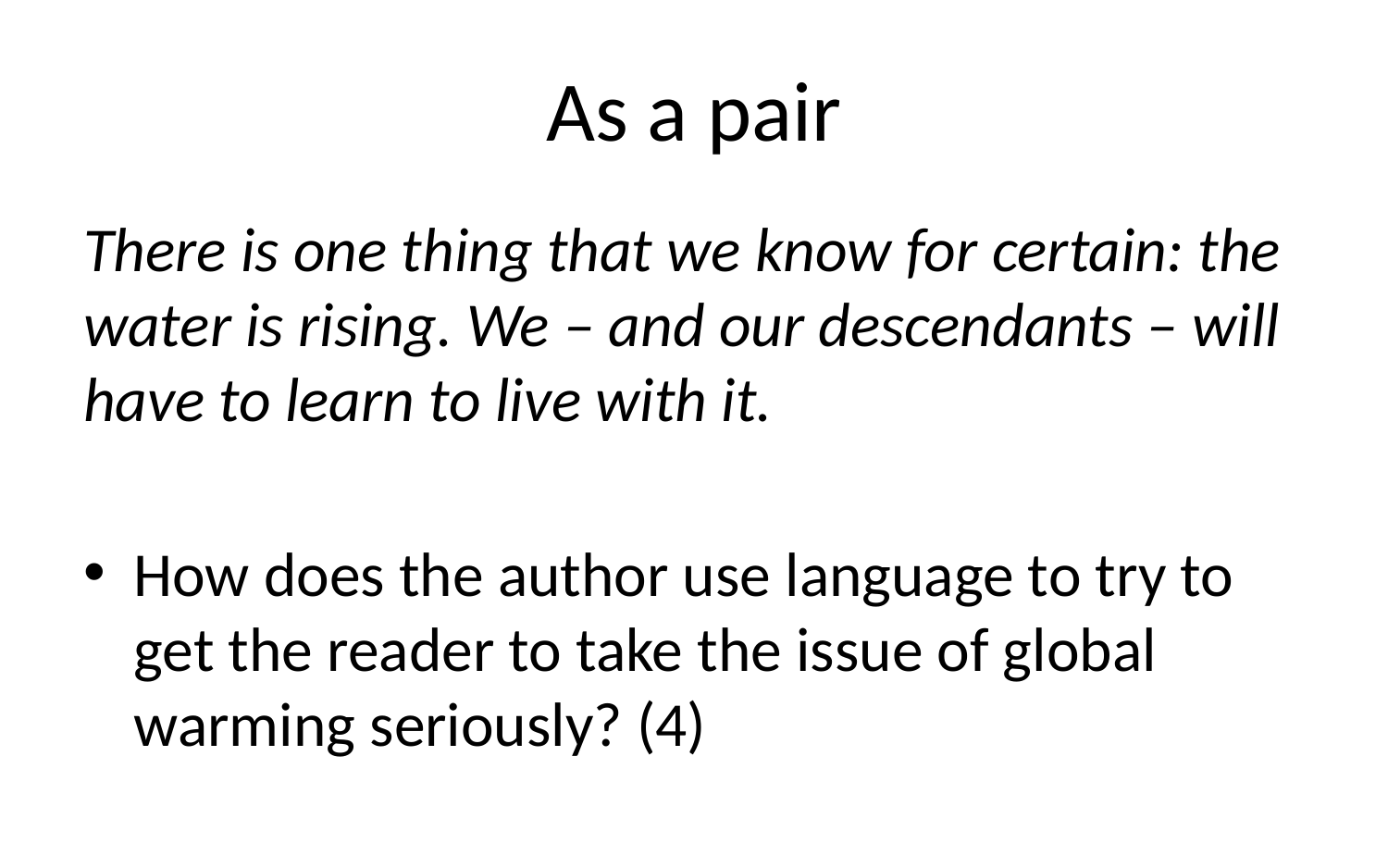

# As a pair
There is one thing that we know for certain: the water is rising. We – and our descendants – will have to learn to live with it.

How does the author use language to try to get the reader to take the issue of global warming seriously? (4)